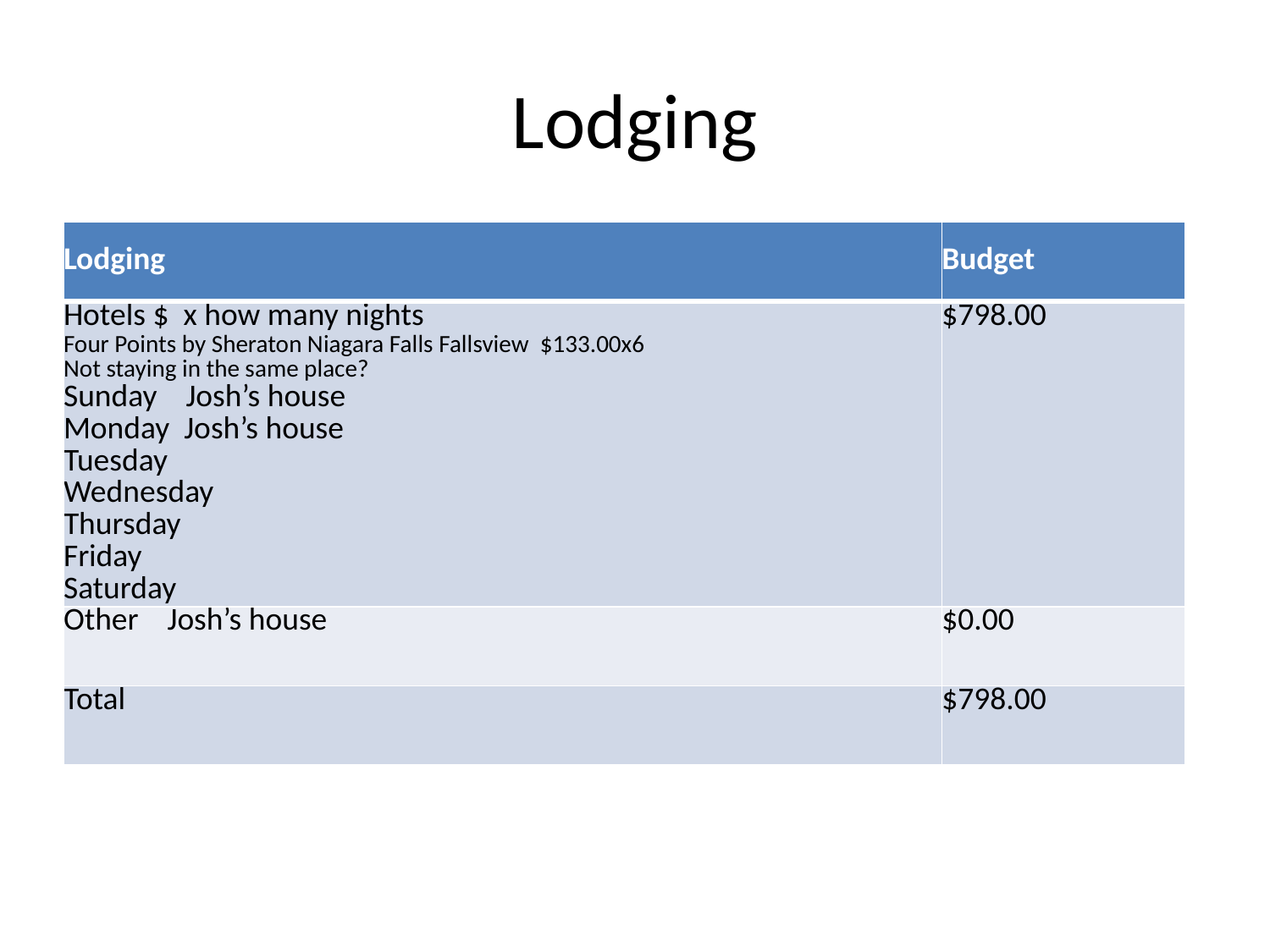

# Lodging
| Lodging | Budget |
| --- | --- |
| Hotels $ x how many nights Four Points by Sheraton Niagara Falls Fallsview $133.00x6 Not staying in the same place? Sunday Josh’s house Monday Josh’s house Tuesday Wednesday Thursday Friday Saturday | $798.00 |
| Other Josh’s house | $0.00 |
| Total | $798.00 |